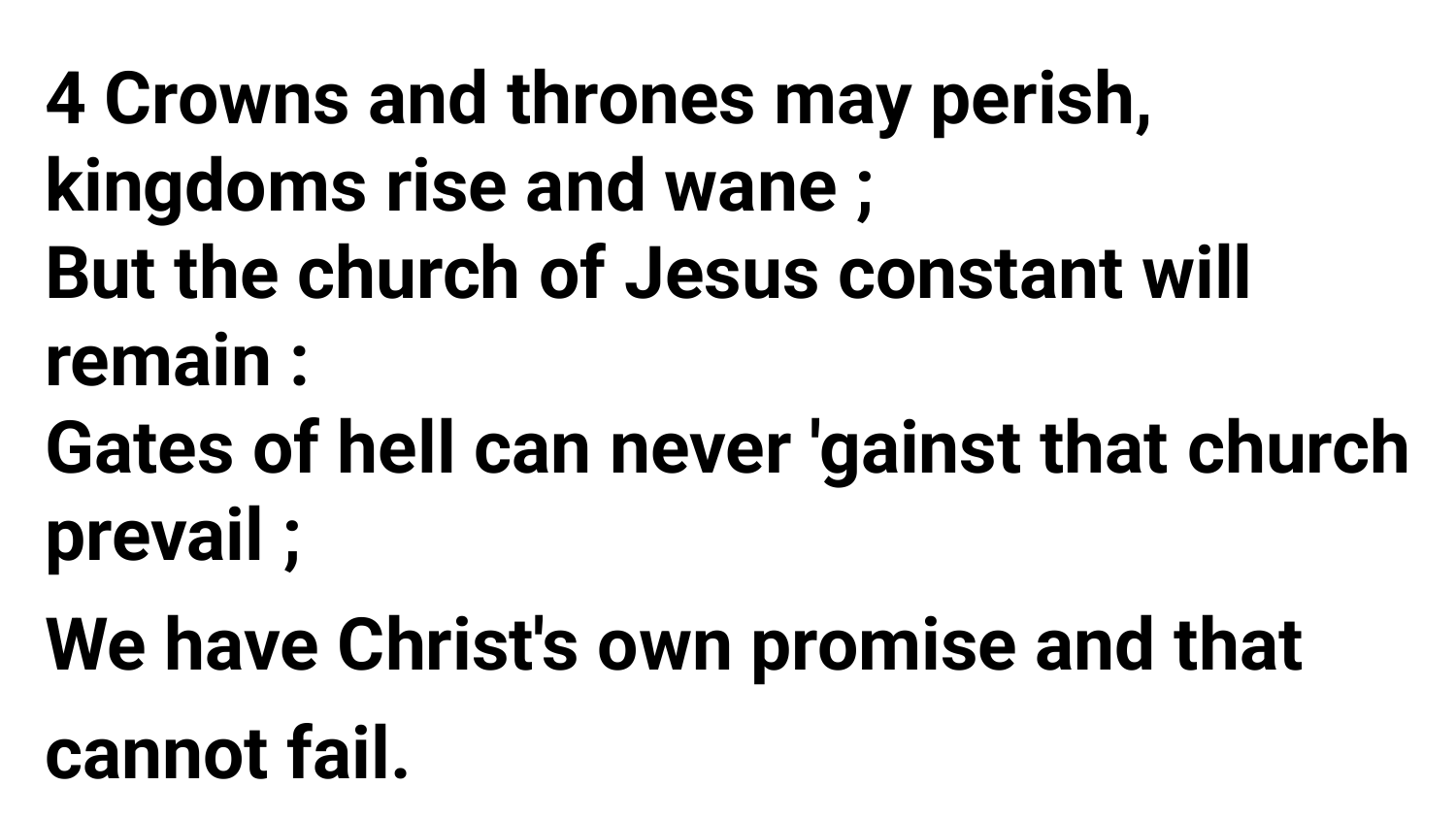

4 Crowns and thrones may perish, kingdoms rise and wane ;
But the church of Jesus constant will remain :
Gates of hell can never 'gainst that church prevail ;
We have Christ's own promise and that cannot fail.